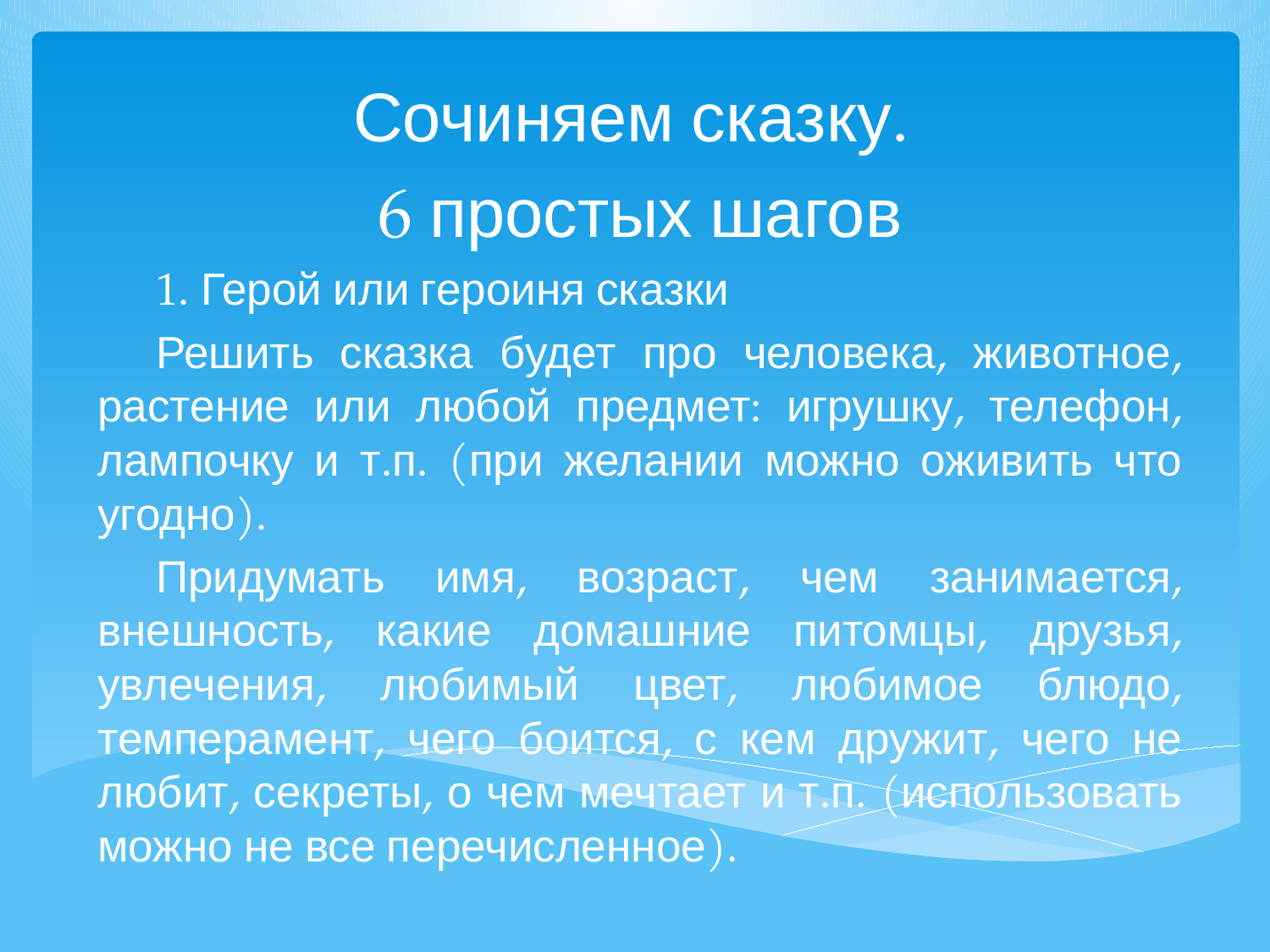

#
Сочиняем сказку.
6 простых шагов
1. Герой или героиня сказки
Решить сказка будет про человека, животное, растение или любой предмет: игрушку, телефон, лампочку и т.п. (при желании можно оживить что угодно).
Придумать имя, возраст, чем занимается, внешность, какие домашние питомцы, друзья, увлечения, любимый цвет, любимое блюдо, темперамент, чего боится, с кем дружит, чего не любит, секреты, о чем мечтает и т.п. (использовать можно не все перечисленное).